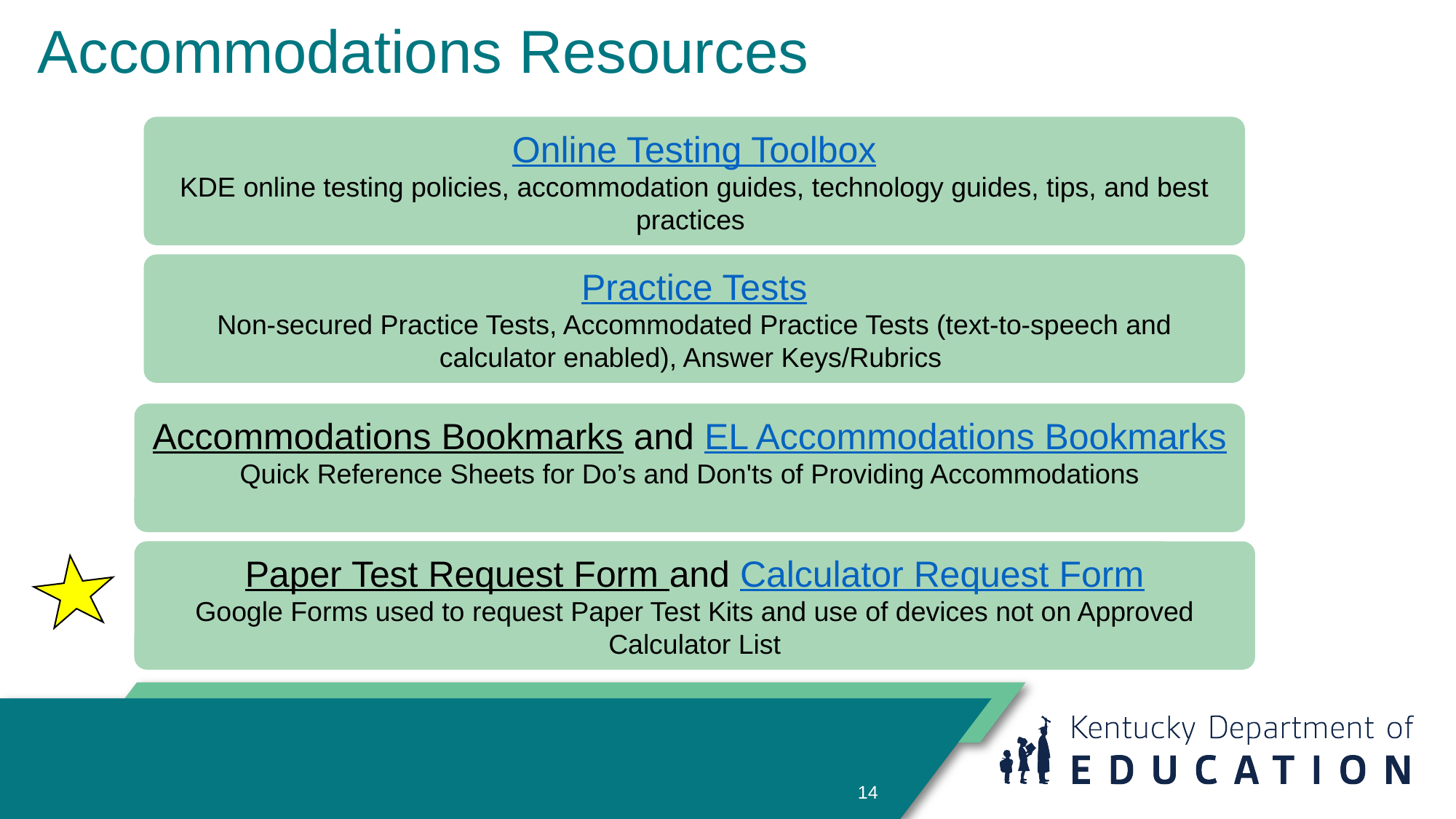

# Accommodations Resources
Online Testing Toolbox
KDE online testing policies, accommodation guides, technology guides, tips, and best practices

Practice Tests
Non-secured Practice Tests, Accommodated Practice Tests (text-to-speech and calculator enabled), Answer Keys/Rubrics
Accommodations Bookmarks and EL Accommodations Bookmarks
Quick Reference Sheets for Do’s and Don'ts of Providing Accommodations
Paper Test Request Form and Calculator Request Form
Google Forms used to request Paper Test Kits and use of devices not on Approved Calculator List